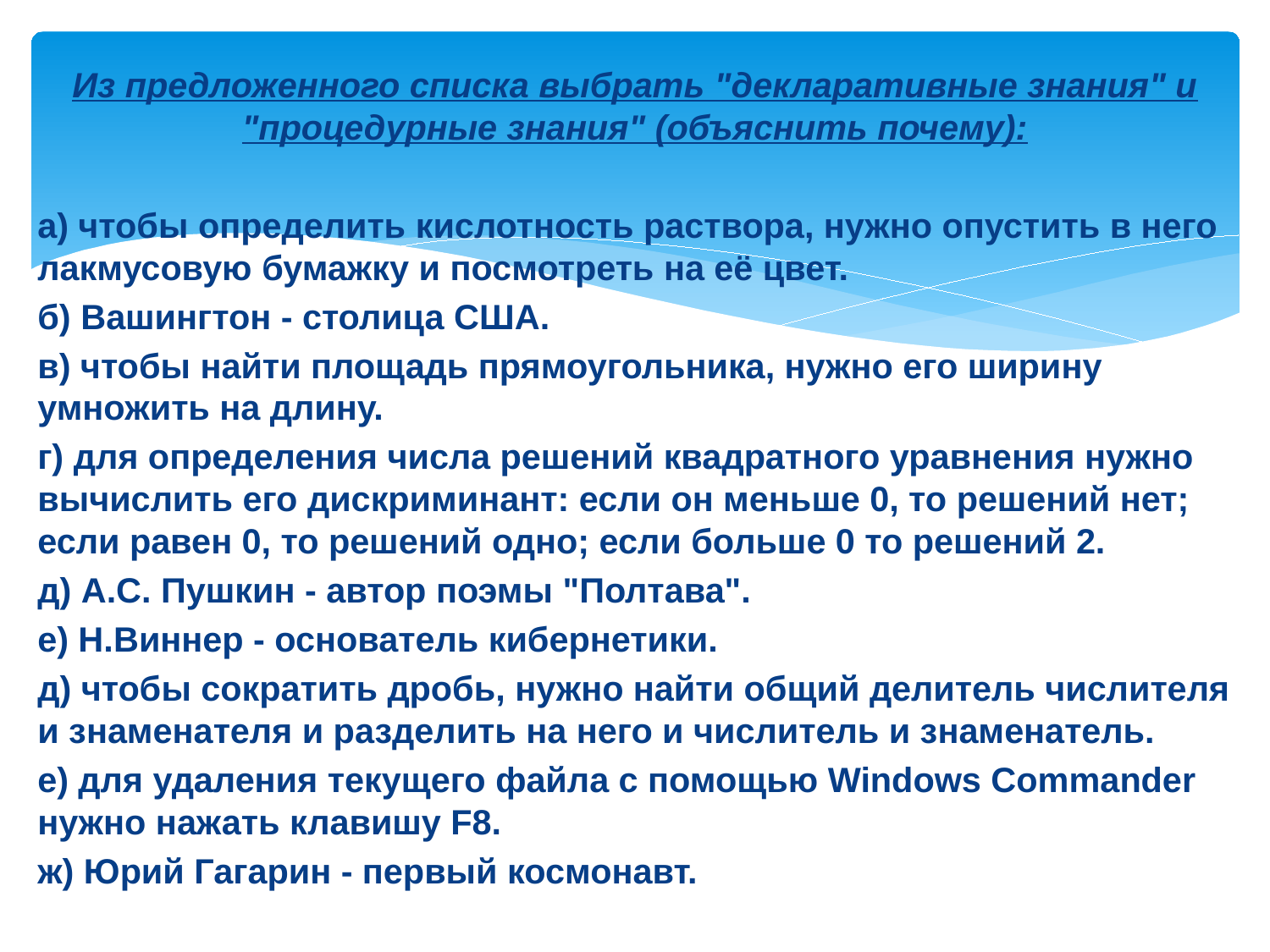

Из предложенного списка выбрать "декларативные знания" и "процедурные знания" (объяснить почему):

а) чтобы определить кислотность раствора, нужно опустить в него лакмусовую бумажку и посмотреть на её цвет.
б) Вашингтон - столица США.
в) чтобы найти площадь прямоугольника, нужно его ширину умножить на длину.
г) для определения числа решений квадратного уравнения нужно вычислить его дискриминант: если он меньше 0, то решений нет; если равен 0, то решений одно; если больше 0 то решений 2.
д) А.С. Пушкин - автор поэмы "Полтава".
е) Н.Виннер - основатель кибернетики.
д) чтобы сократить дробь, нужно найти общий делитель числителя и знаменателя и разделить на него и числитель и знаменатель.
е) для удаления текущего файла с помощью Windows Commander нужно нажать клавишу F8.
ж) Юрий Гагарин - первый космонавт.